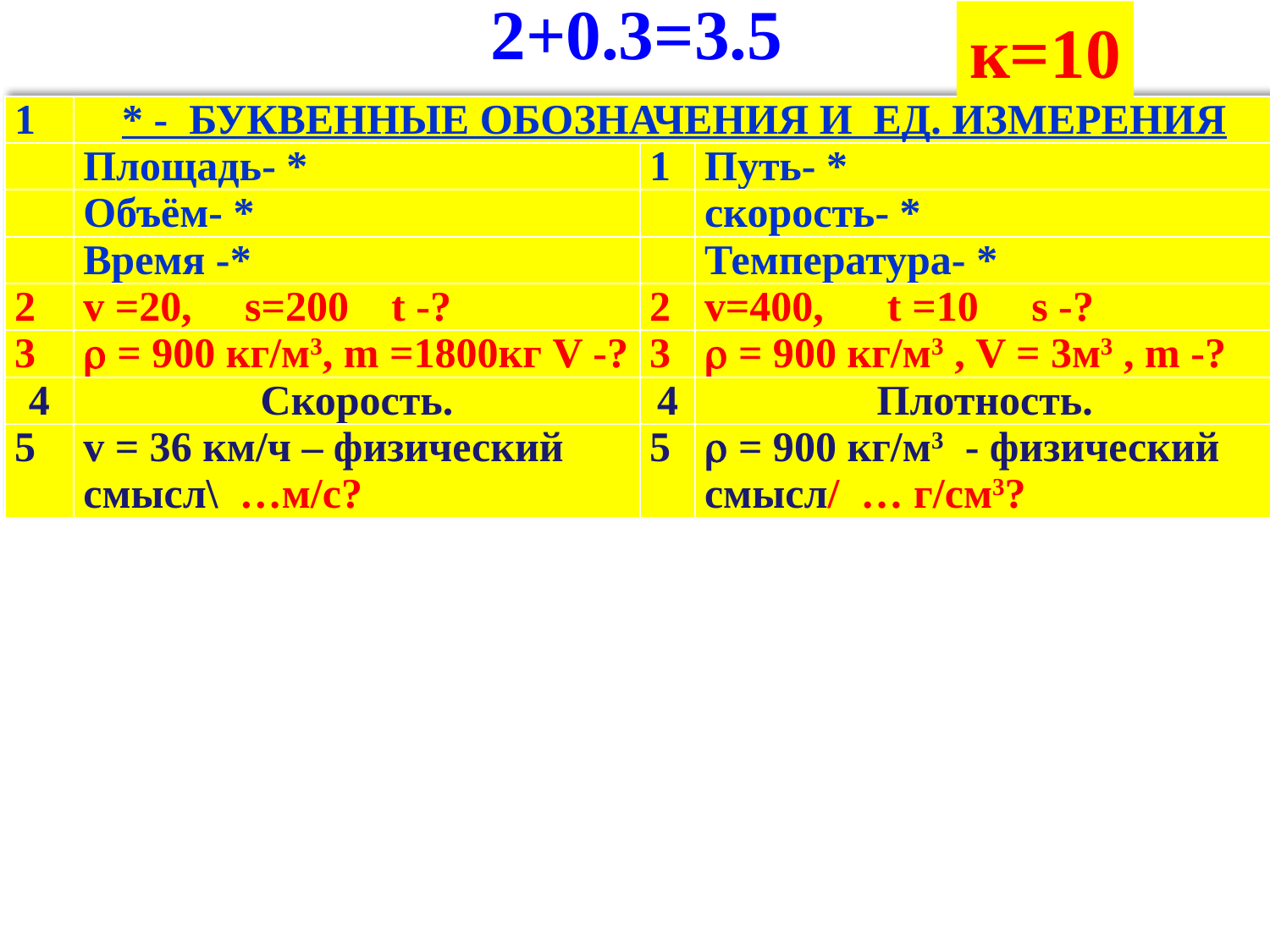

2+0.3=3.5
к=10
| 1 | \* - БУКВЕННЫЕ ОБОЗНАЧЕНИЯ И ЕД. ИЗМЕРЕНИЯ |  |  |
| --- | --- | --- | --- |
|  | Площадь- \* | 1 | Путь- \* |
|  | Объём- \* |  | скорость- \* |
|  | Время -\* |  | Температура- \* |
| 2 | v =20, s=200 t -? | 2 | v=400, t =10 s -? |
| 3 | ρ = 900 кг/м3, m =1800кг V -? | 3 | ρ = 900 кг/м3 , V = 3м3 , m -? |
| 4 | Скорость. | 4 | Плотность. |
| 5 | v = 36 км/ч – физический смысл\ …м/с? | 5 | ρ = 900 кг/м3 - физический смысл/ … г/см3? |